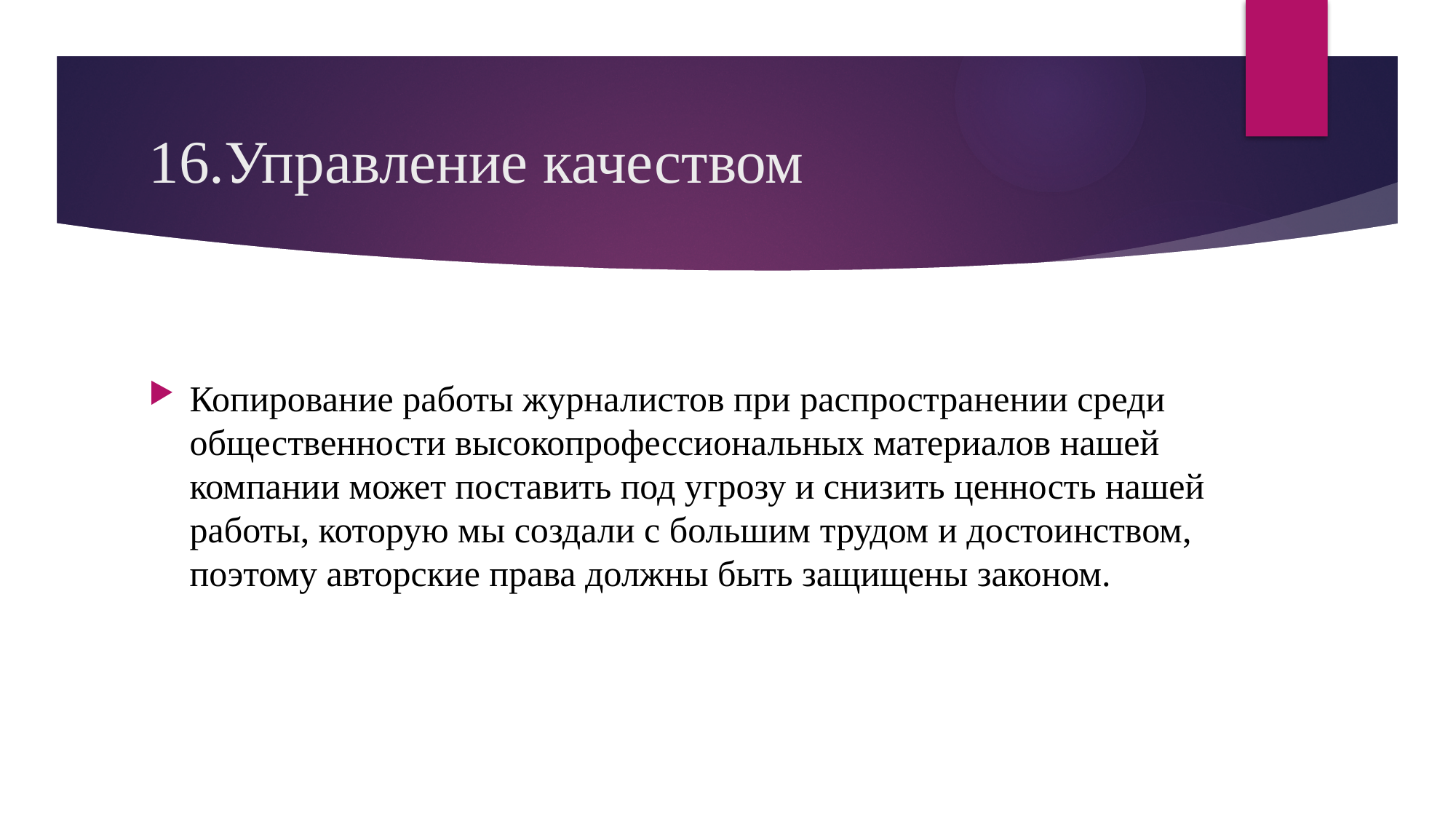

# 16.Управление качеством

Копирование работы журналистов при распространении среди общественности высокопрофессиональных материалов нашей компании может поставить под угрозу и снизить ценность нашей работы, которую мы создали с большим трудом и достоинством, поэтому авторские права должны быть защищены законом.